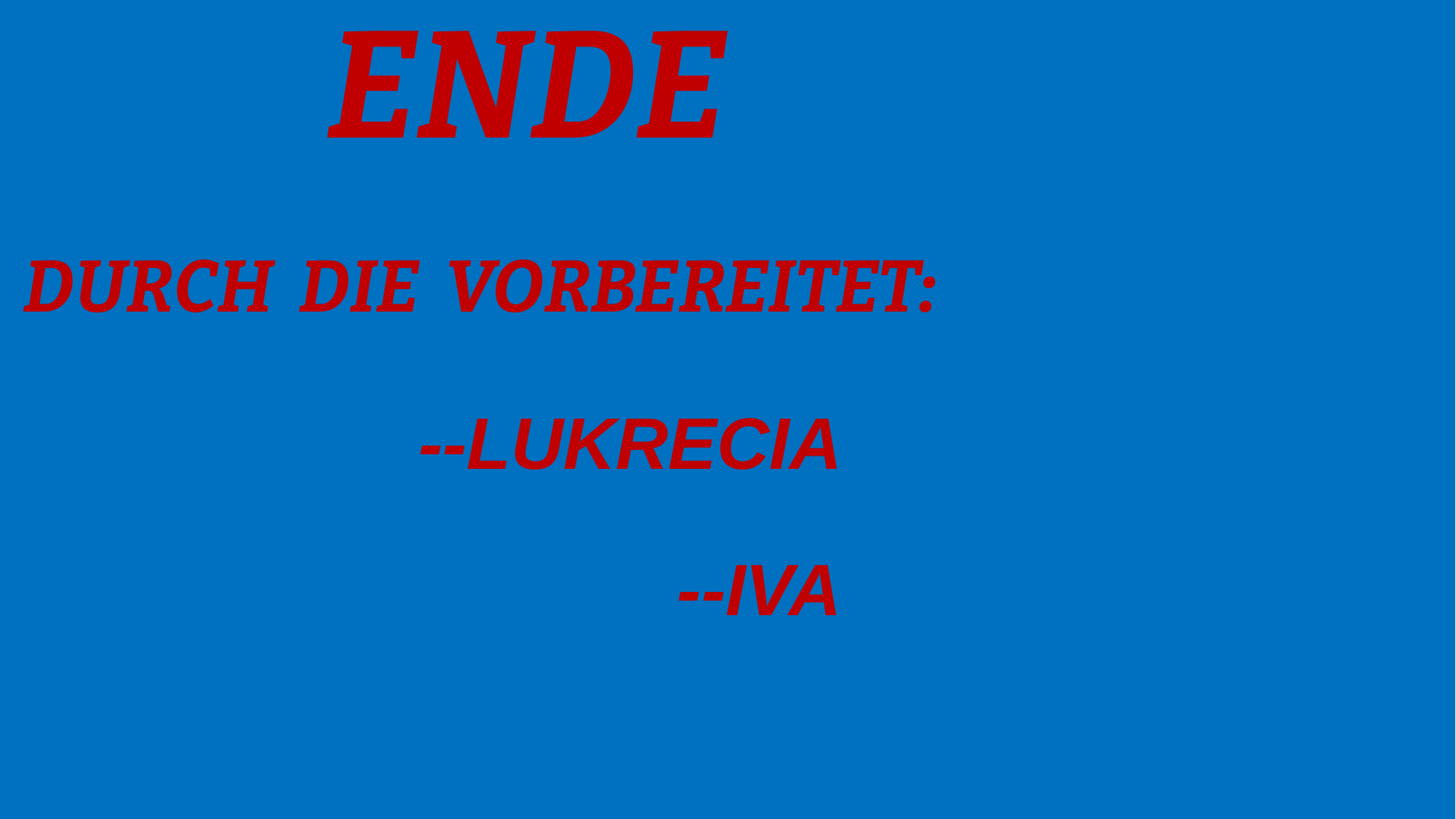

# ENDE

 DURCH  DIE  VORBEREITET:

                                --LUKRECIA
                                 --IVA